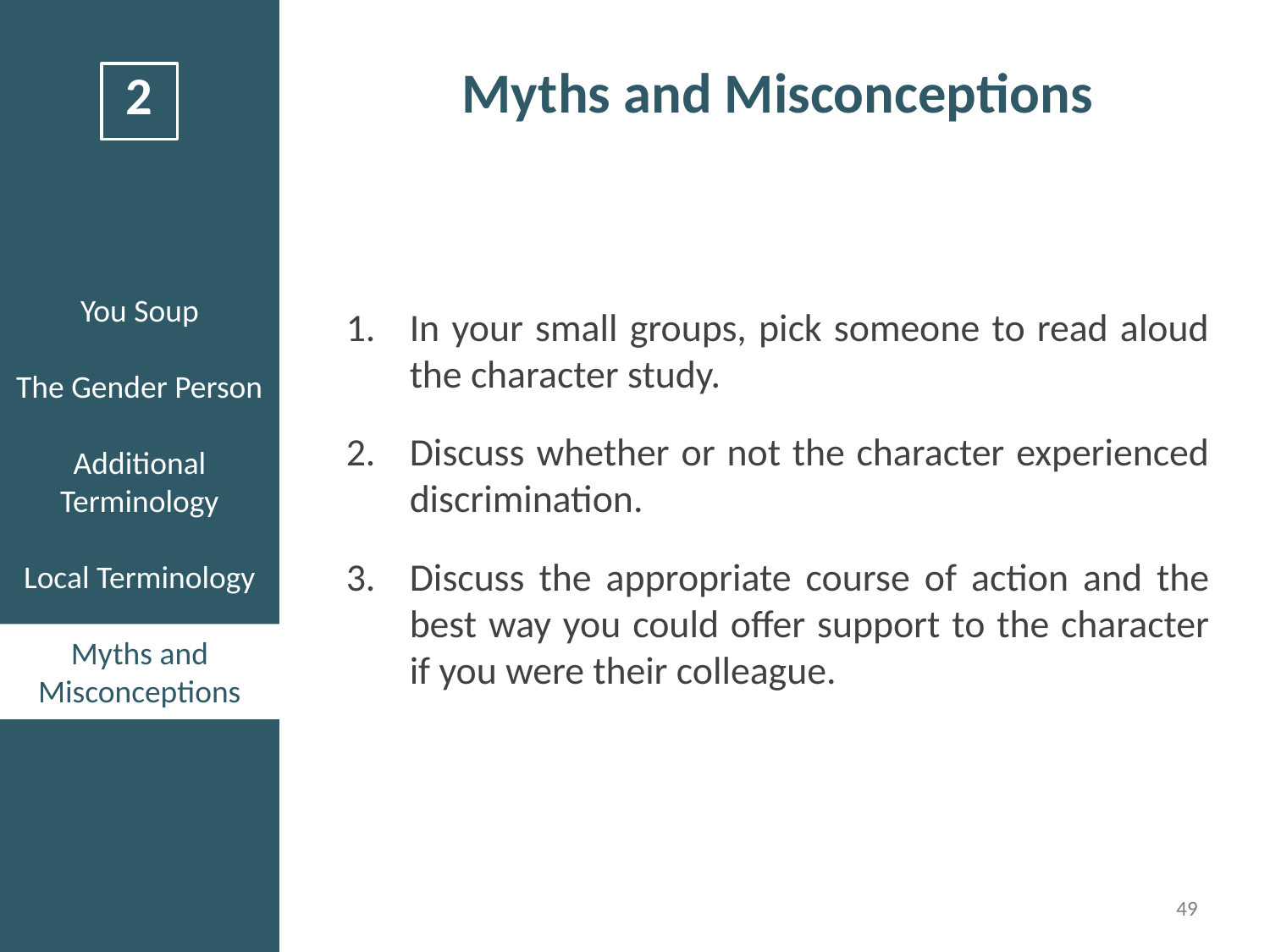

# Myths and Misconceptions
In your small groups, pick someone to read aloud the character study.
Discuss whether or not the character experienced discrimination.
Discuss the appropriate course of action and the best way you could offer support to the character if you were their colleague.
49